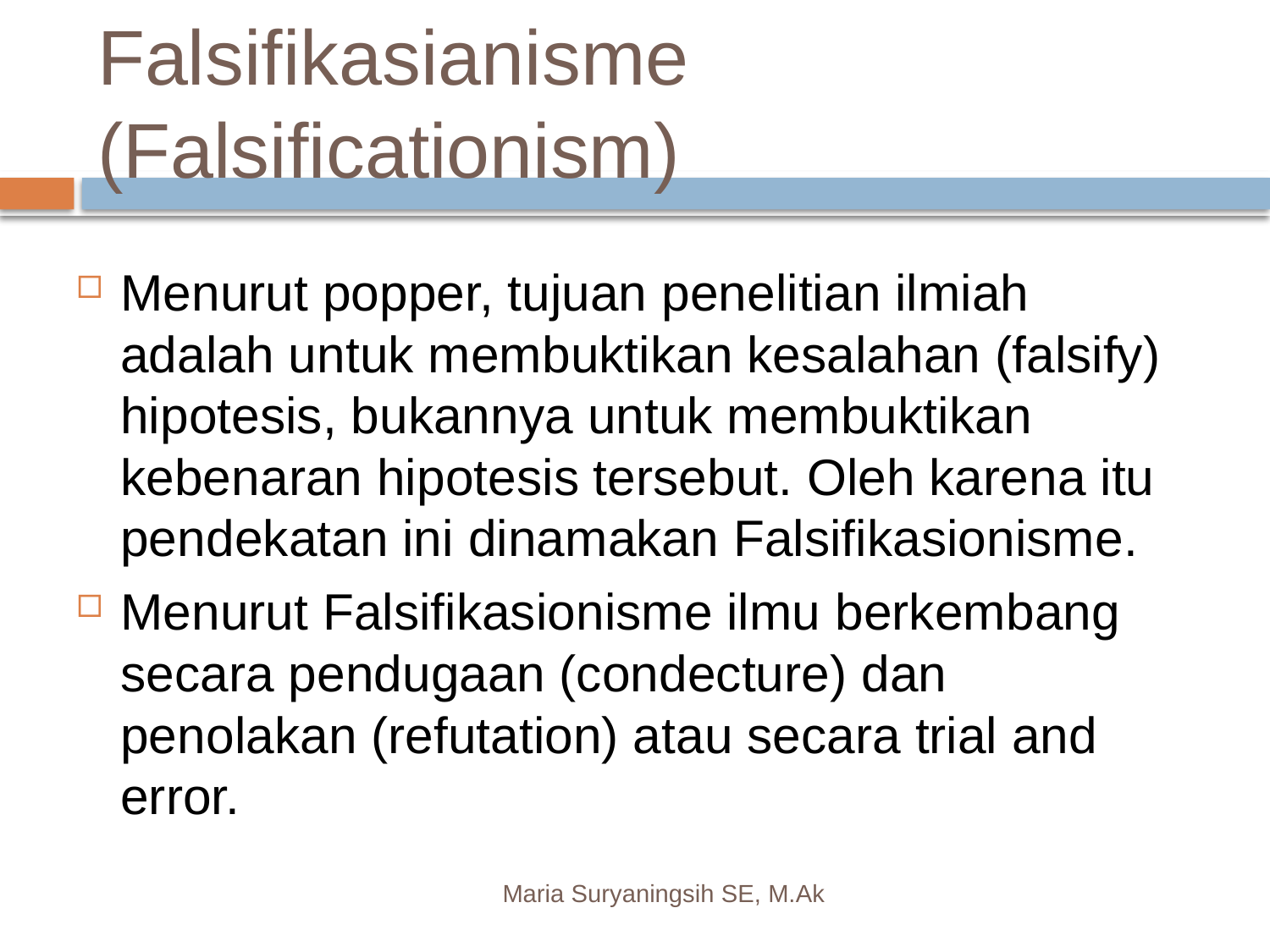

# Falsifikasianisme (Falsificationism)
Menurut popper, tujuan penelitian ilmiah adalah untuk membuktikan kesalahan (falsify) hipotesis, bukannya untuk membuktikan kebenaran hipotesis tersebut. Oleh karena itu pendekatan ini dinamakan Falsifikasionisme.
Menurut Falsifikasionisme ilmu berkembang secara pendugaan (condecture) dan penolakan (refutation) atau secara trial and error.
Maria Suryaningsih SE, M.Ak